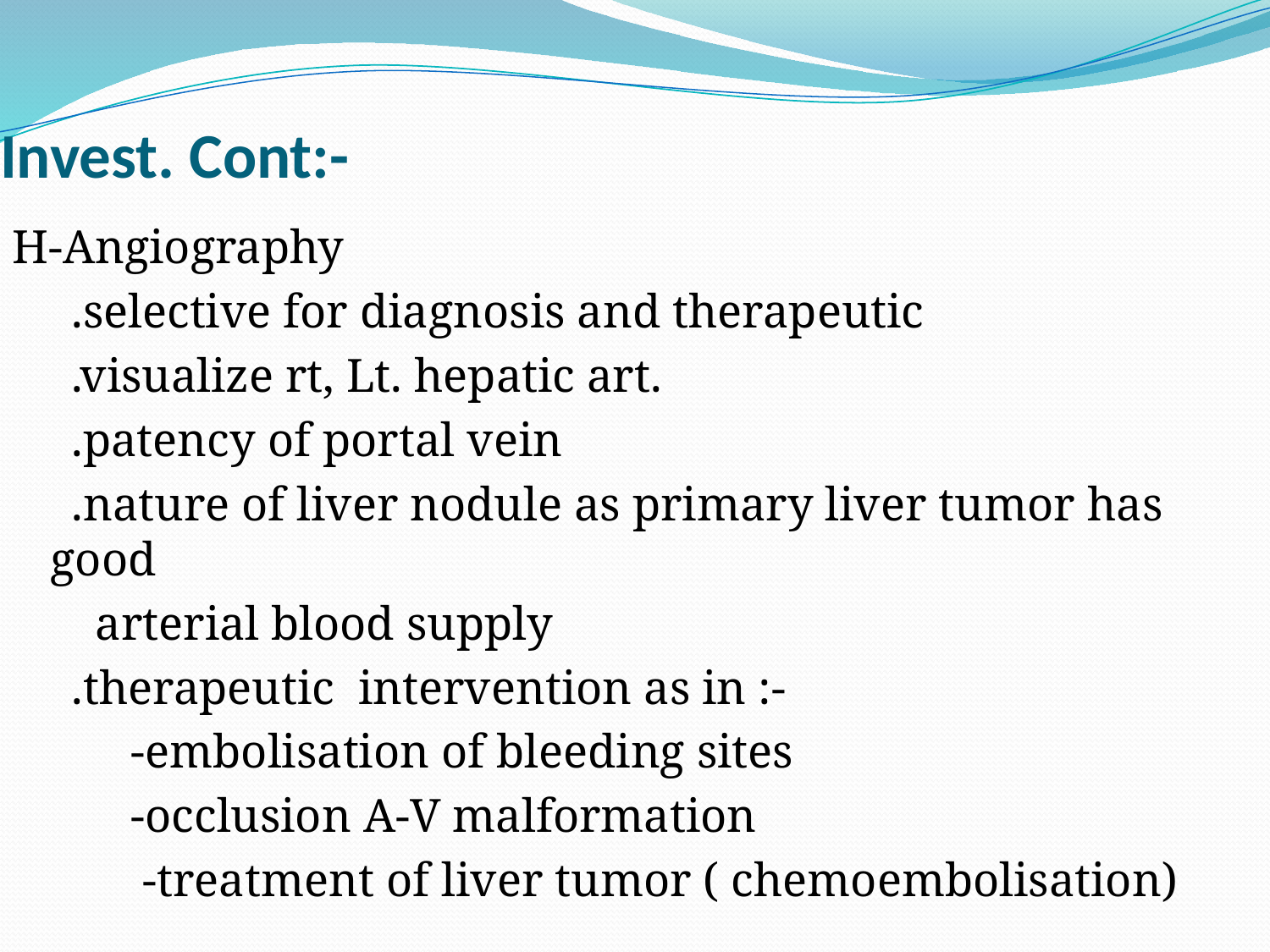

# Invest. Cont:-
H-Angiography
     .selective for diagnosis and therapeutic
     .visualize rt, Lt. hepatic art.
     .patency of portal vein
     .nature of liver nodule as primary liver tumor has good
       arterial blood supply
     .therapeutic  intervention as in :-
          -embolisation of bleeding sites
          -occlusion A-V malformation
           -treatment of liver tumor ( chemoembolisation)